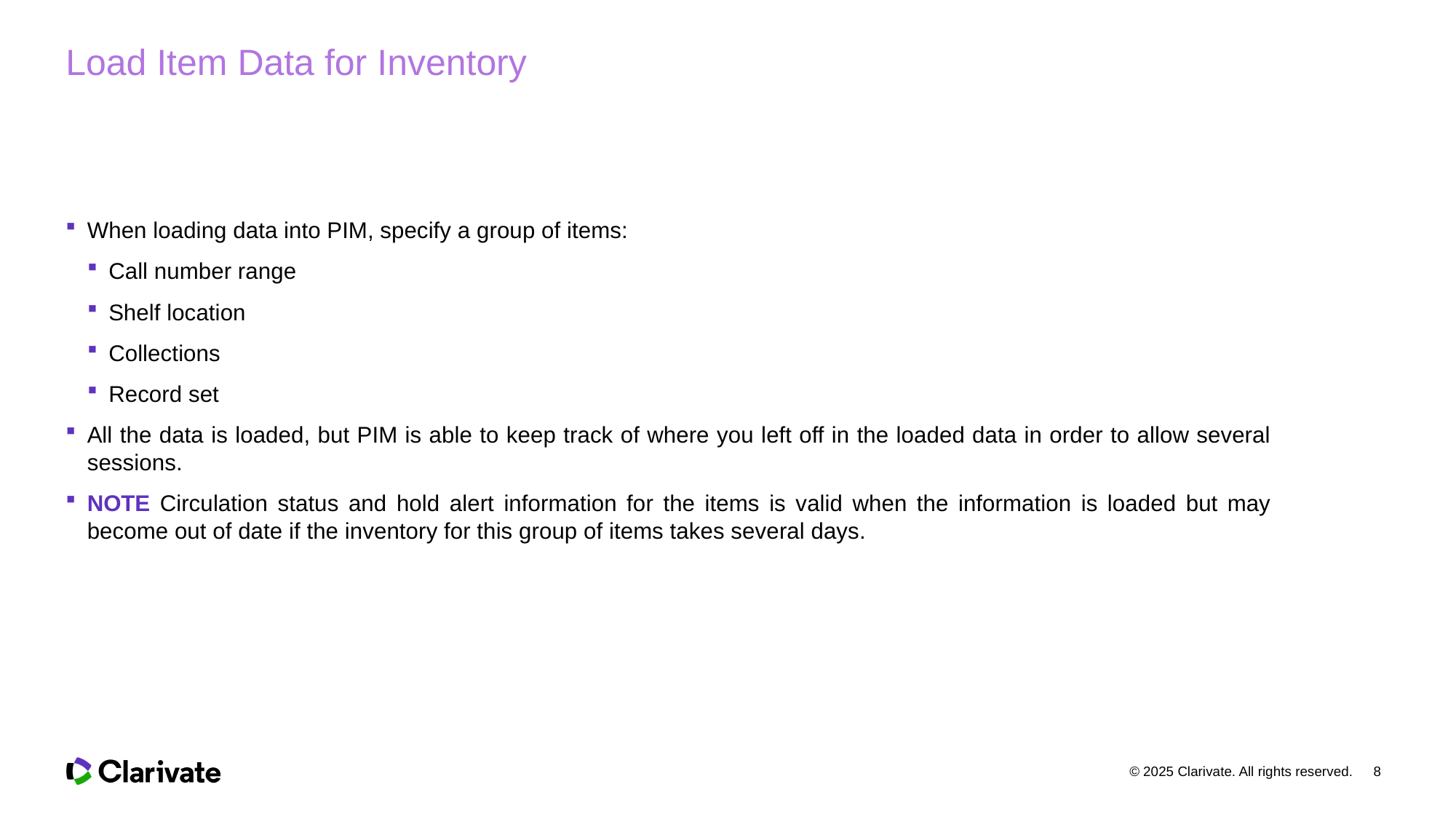

# Load Item Data for Inventory

When loading data into PIM, specify a group of items:
Call number range
Shelf location
Collections
Record set
All the data is loaded, but PIM is able to keep track of where you left off in the loaded data in order to allow several sessions.
NOTE Circulation status and hold alert information for the items is valid when the information is loaded but may become out of date if the inventory for this group of items takes several days.
© 2025 Clarivate. All rights reserved.
8